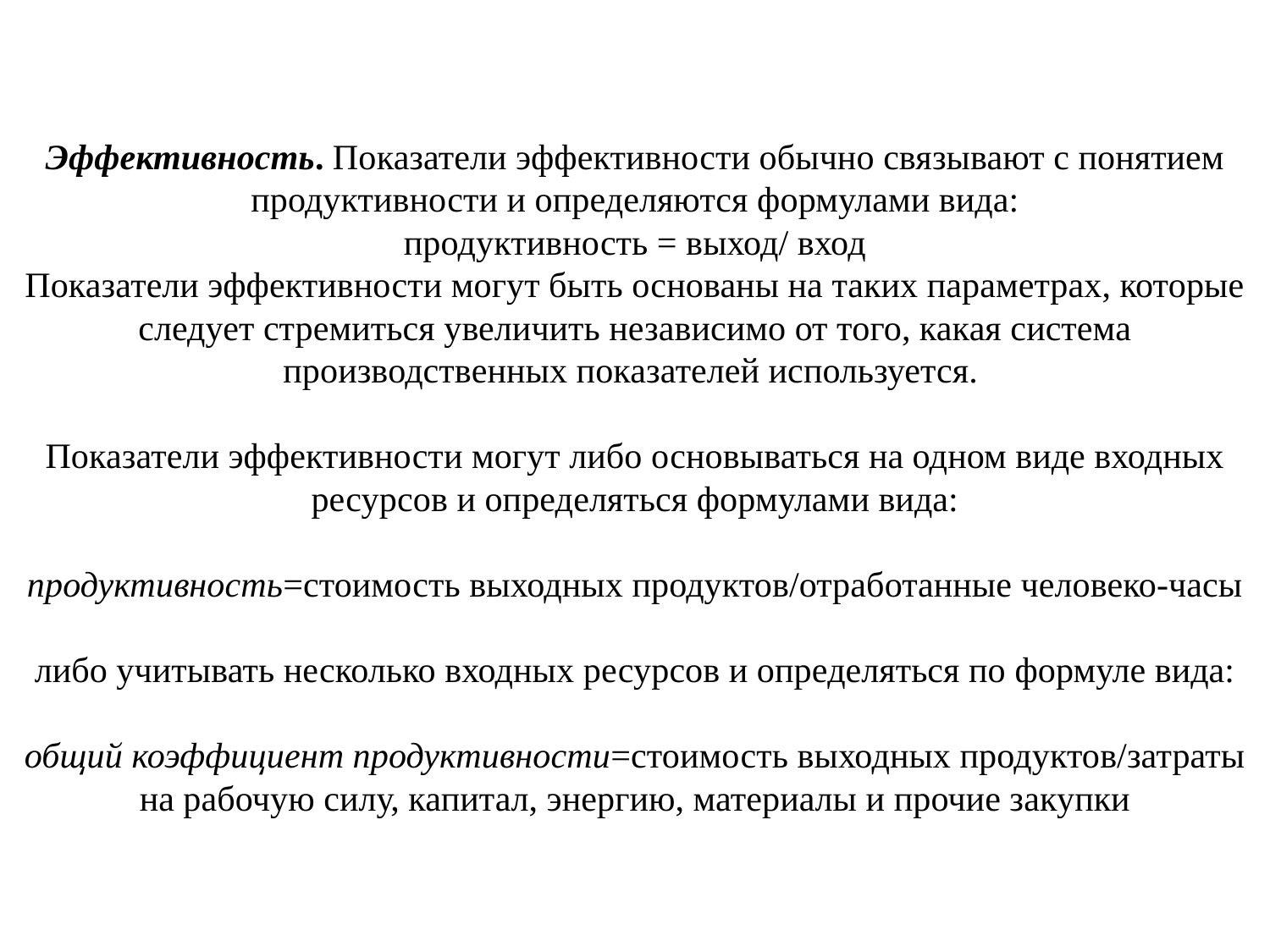

# Эффективность. Показатели эффективности обычно связывают с понятием продуктивности и определяются формулами вида: продуктивность = выход/ вход Показатели эффективности могут быть основаны на таких параметрах, которые следует стремиться увеличить независимо от того, какая система производственных показателей используется. Показатели эффективности могут либо основываться на одном виде входных ресурсов и определяться формулами вида: продуктивность=стоимость выходных продуктов/отработанные человеко-часы либо учитывать несколько входных ресурсов и определяться по формуле вида: общий коэффициент продуктивности=стоимость выходных продуктов/затраты на рабочую силу, капитал, энергию, материалы и прочие закупки